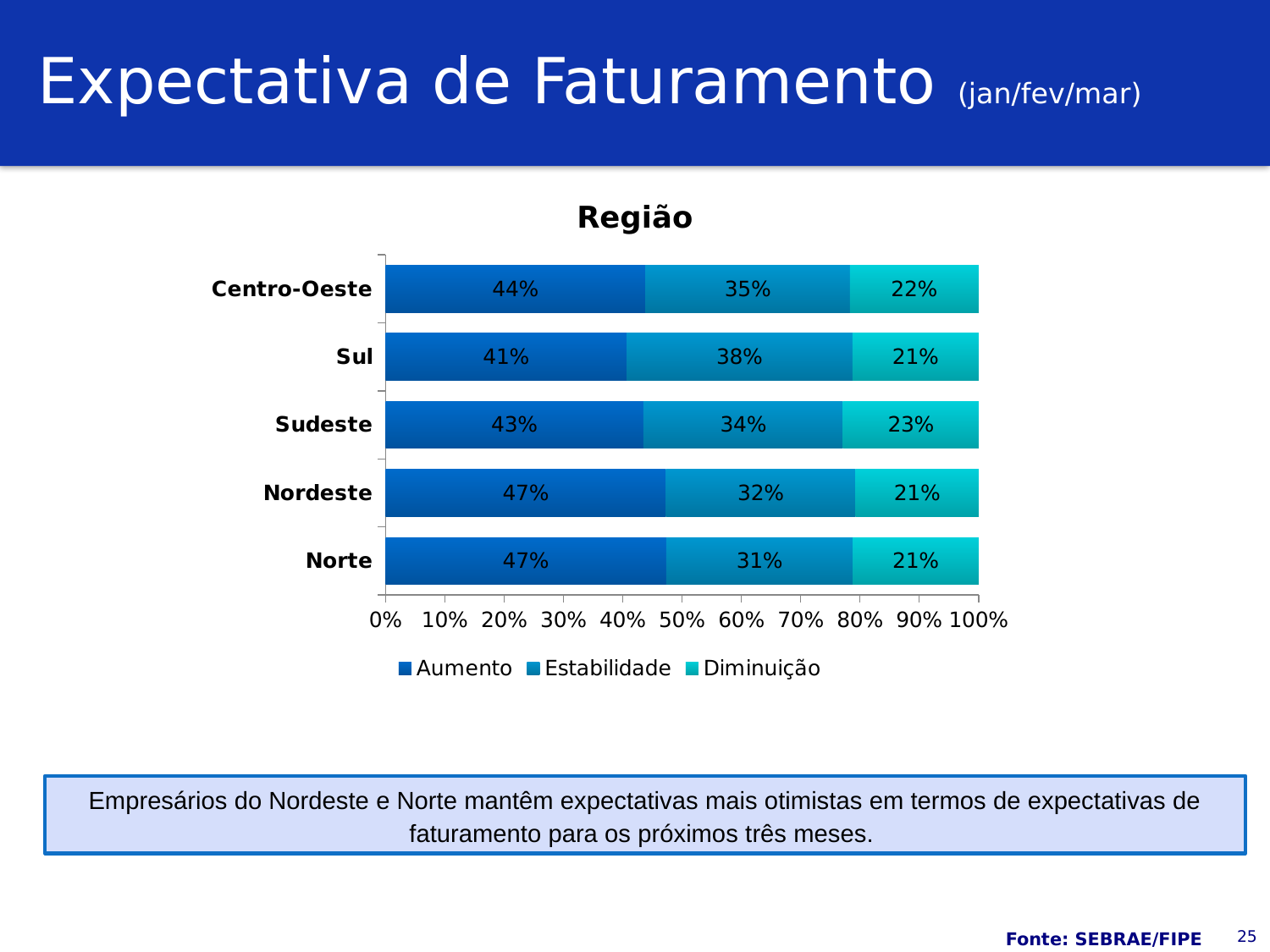

# Expectativa de Faturamento (jan/fev/mar)
Região

### Chart

| Category | Aumento | Estabilidade | Diminuição |
|---|---|---|---|
| Norte | 0.4735790000000001 | 0.3143753000000001 | 0.21204570000000003 |
| Nordeste | 0.4728529000000001 | 0.32009270000000006 | 0.2070545 |
| Sudeste | 0.43499840000000006 | 0.3366008000000001 | 0.2284008 |
| Sul | 0.4067446 | 0.3805681000000001 | 0.21268730000000002 |
| Centro-Oeste | 0.4382197000000001 | 0.34503300000000003 | 0.21674730000000006 |
Empresários do Nordeste e Norte mantêm expectativas mais otimistas em termos de expectativas de faturamento para os próximos três meses.
25
Fonte: SEBRAE/FIPE